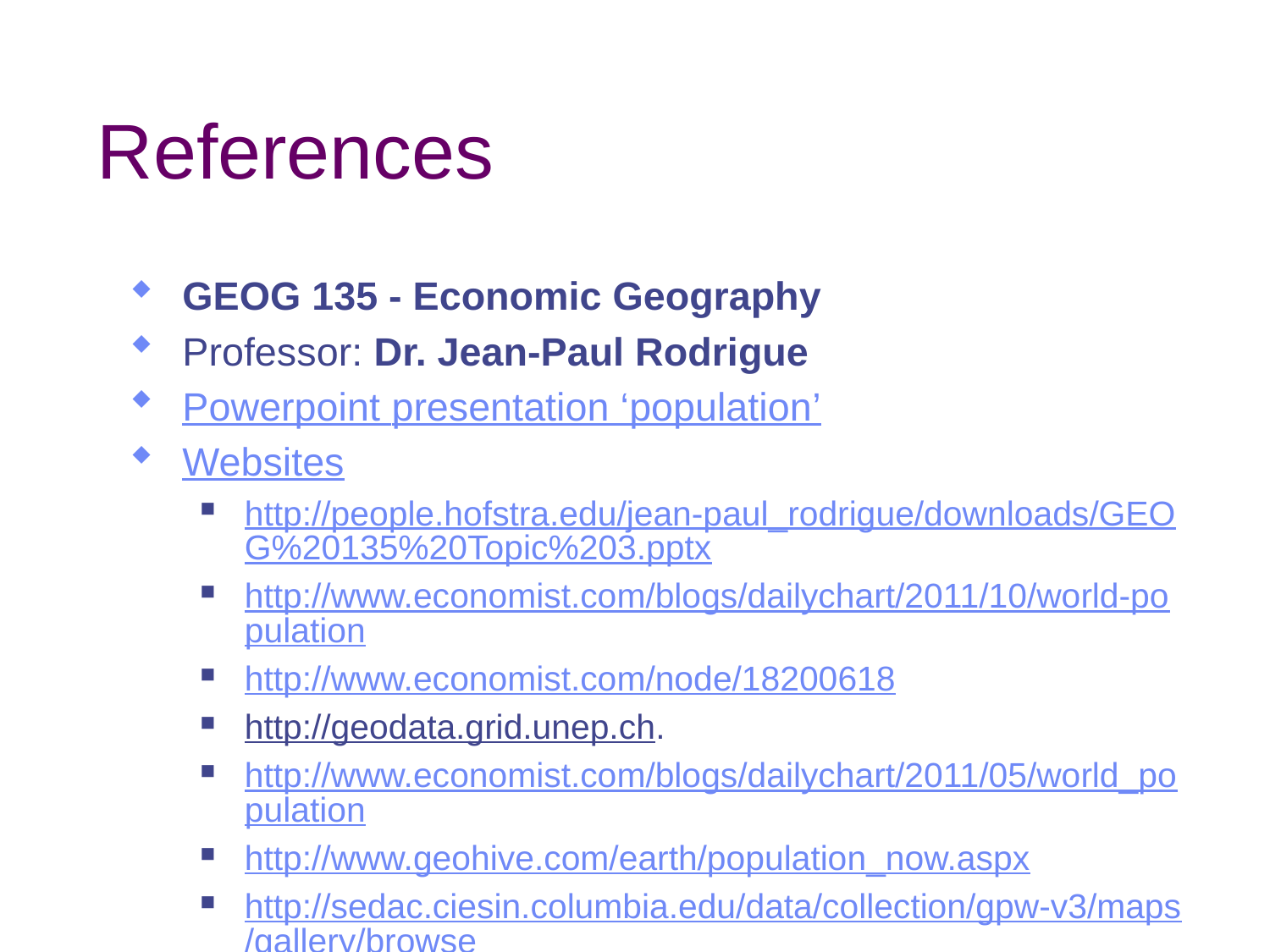

# References
GEOG 135 - Economic Geography
Professor: Dr. Jean-Paul Rodrigue
Powerpoint presentation ‘population’
Websites
http://people.hofstra.edu/jean-paul_rodrigue/downloads/GEOG%20135%20Topic%203.pptx
http://www.economist.com/blogs/dailychart/2011/10/world-population
http://www.economist.com/node/18200618
http://geodata.grid.unep.ch.
http://www.economist.com/blogs/dailychart/2011/05/world_population
http://www.geohive.com/earth/population_now.aspx
http://sedac.ciesin.columbia.edu/data/collection/gpw-v3/maps/gallery/browse